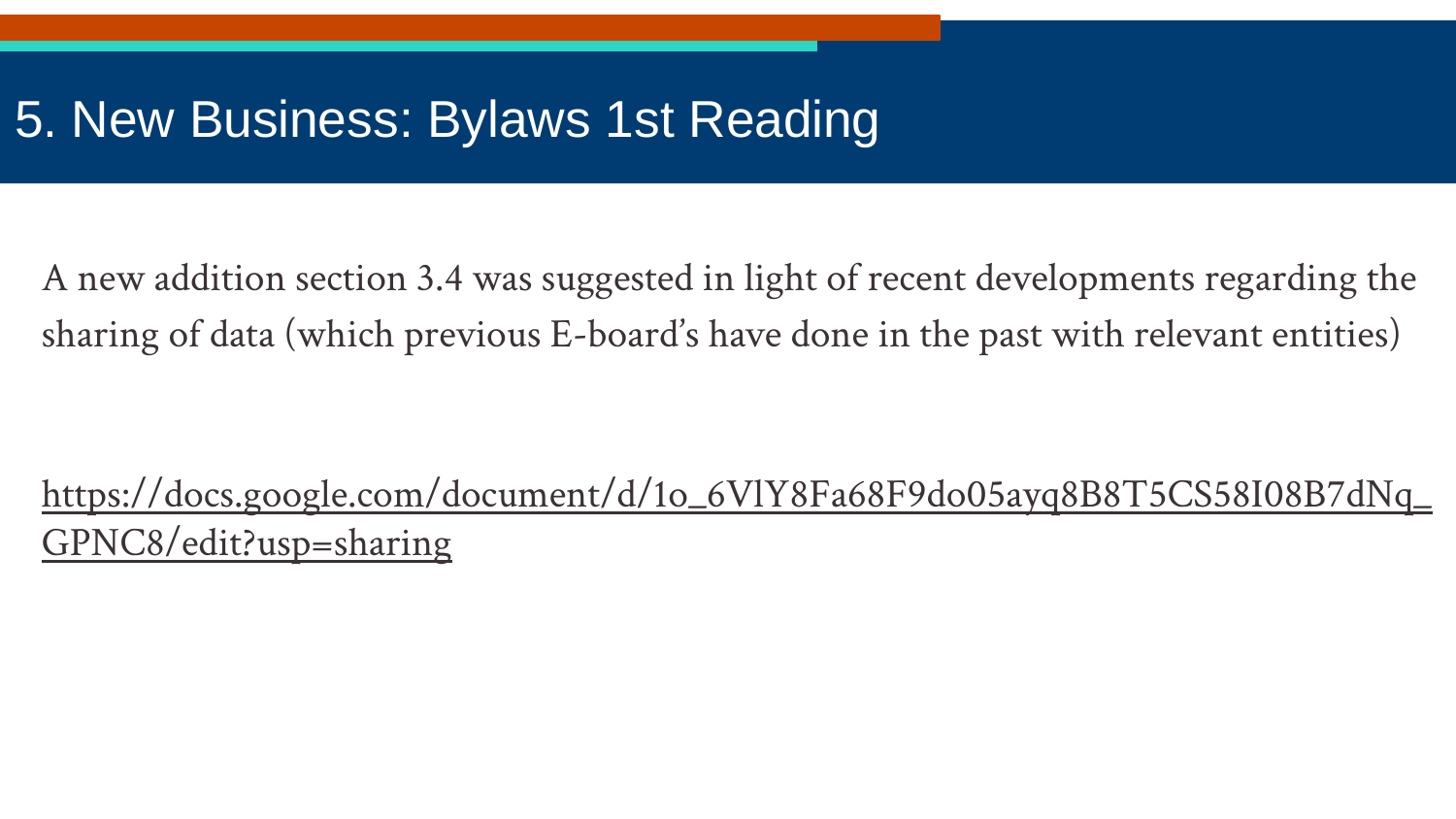

# 5. New Business: Bylaws 1st Reading
A new addition section 3.4 was suggested in light of recent developments regarding the sharing of data (which previous E-board’s have done in the past with relevant entities)

https://docs.google.com/document/d/1o_6VlY8Fa68F9do05ayq8B8T5CS58I08B7dNq_GPNC8/edit?usp=sharing